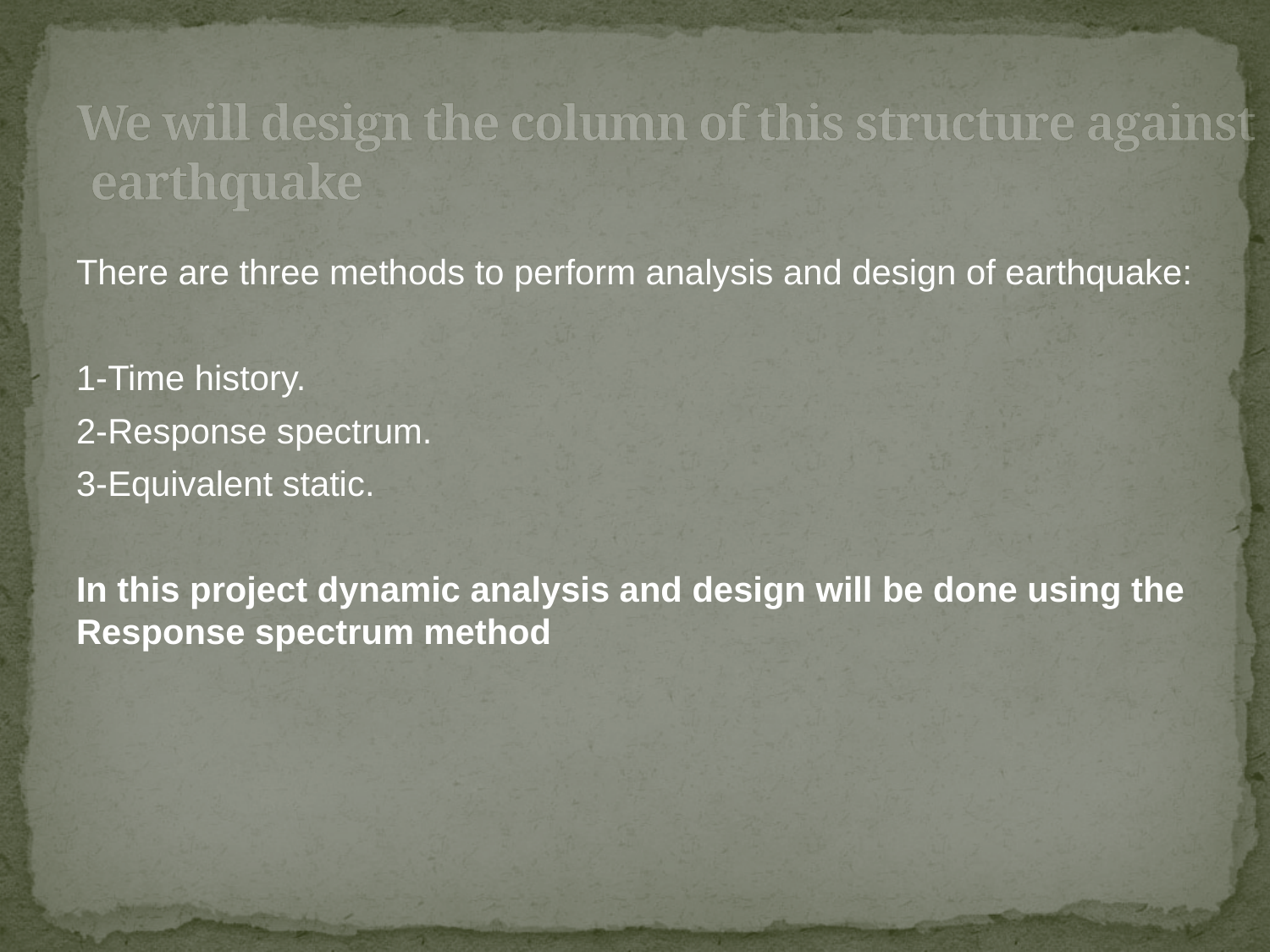

# We will design the column of this structure against earthquake
There are three methods to perform analysis and design of earthquake:

1-Time history.
2-Response spectrum.
3-Equivalent static.

In this project dynamic analysis and design will be done using the Response spectrum method